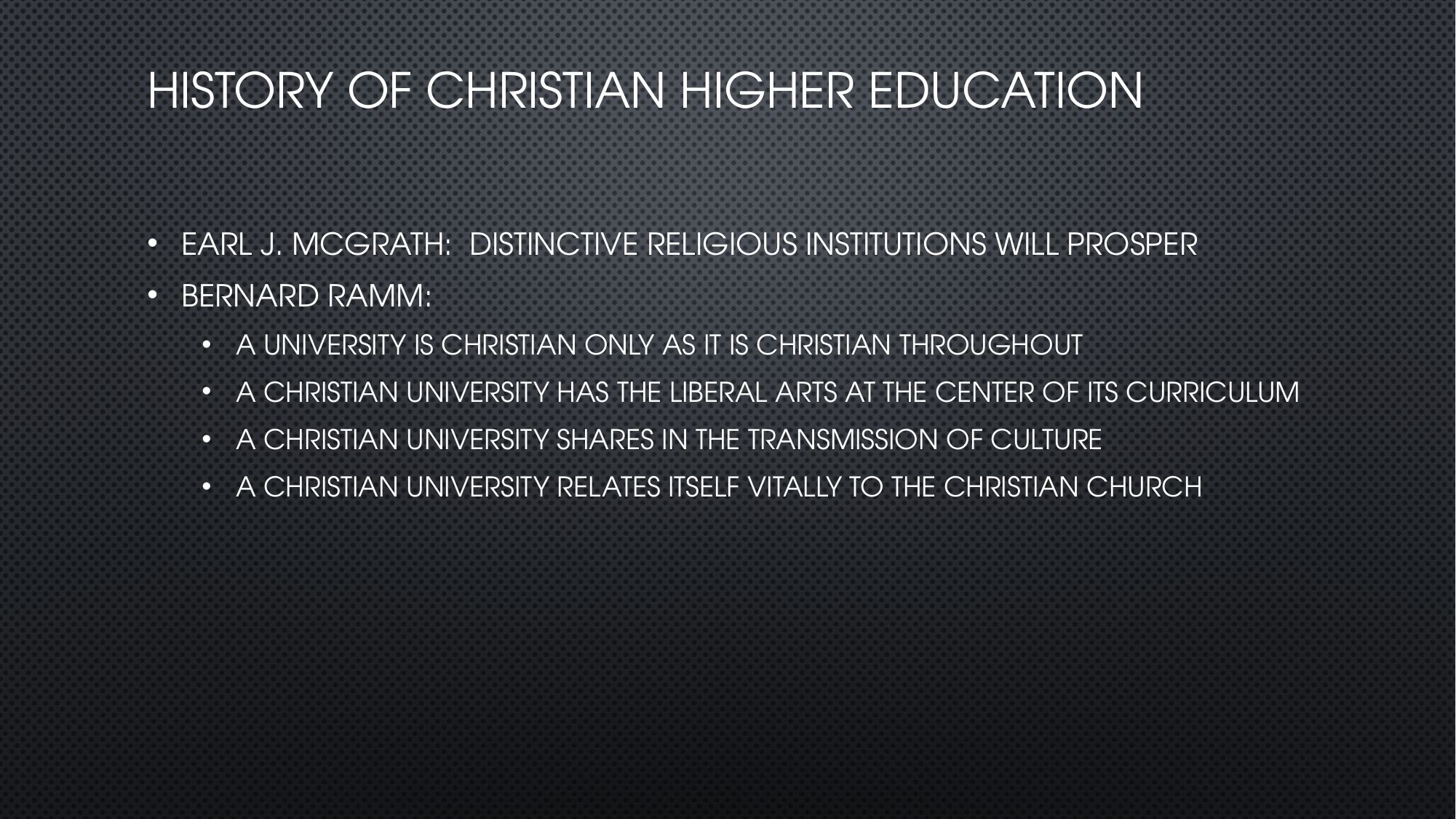

# History of Christian Higher Education
Earl J. McGrath:  Distinctive religious institutions will prosper
Bernard Ramm:
A university is Christian only as it is Christian throughout
A Christian university has the liberal arts at the center of its curriculum
A Christian university shares in the transmission of culture
A Christian university relates itself vitally to the Christian church